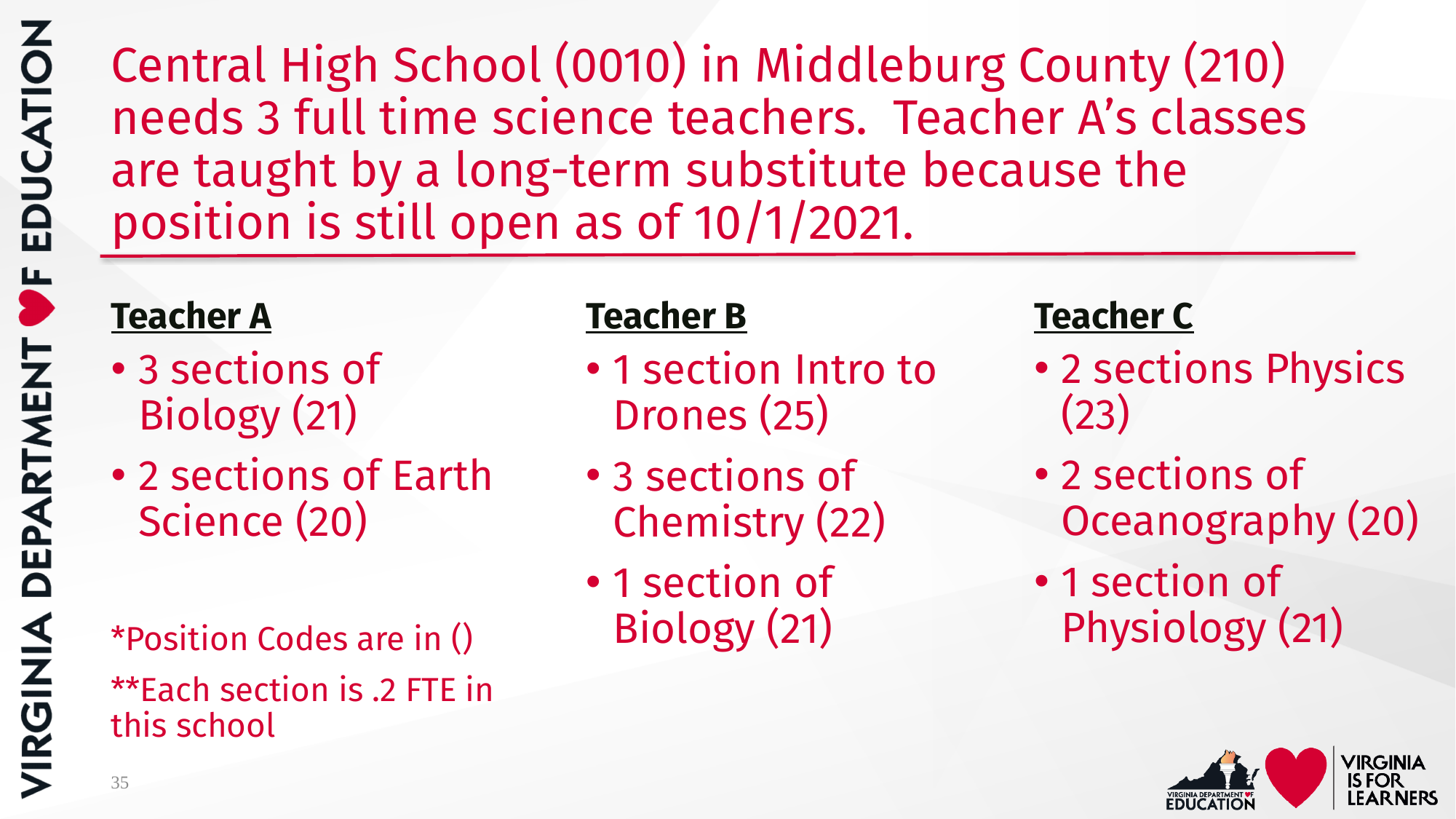

# Central High School (0010) in Middleburg County (210) needs 3 full time science teachers.  Teacher A’s classes are taught by a long-term substitute because the position is still open as of 10/1/2021.
Teacher A
Teacher B
Teacher C
2 sections Physics (23)
2 sections of Oceanography (20)
1 section of Physiology (21)
3 sections of Biology (21)
2 sections of Earth Science (20)

*Position Codes are in ()
**Each section is .2 FTE in this school
1 section Intro to Drones (25)
3 sections of Chemistry (22)
1 section of Biology (21)
35